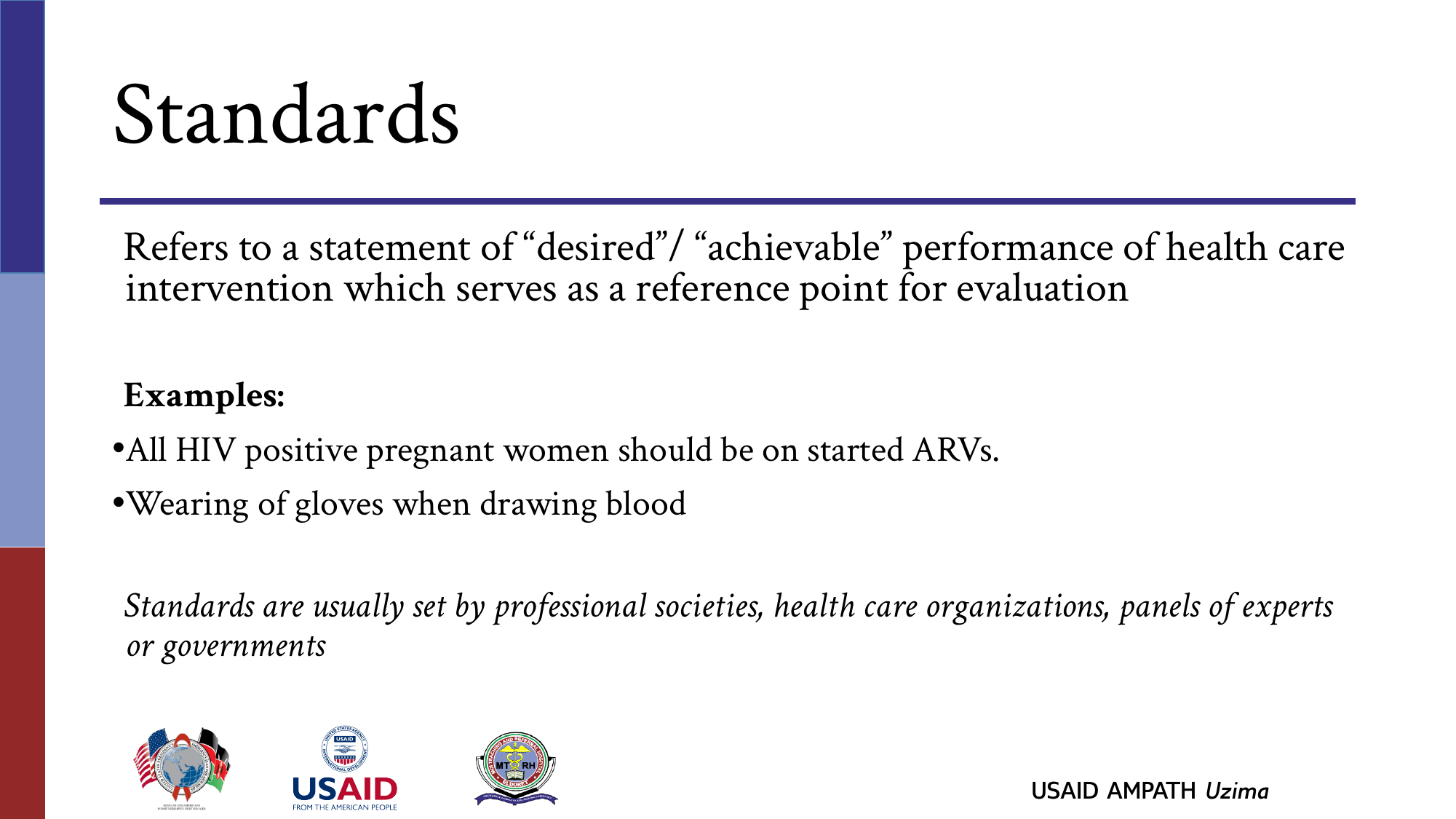

# Standards
Refers to a statement of “desired”/ “achievable” performance of health care intervention which serves as a reference point for evaluation
Examples:
All HIV positive pregnant women should be on started ARVs.
Wearing of gloves when drawing blood

Standards are usually set by professional societies, health care organizations, panels of experts or governments